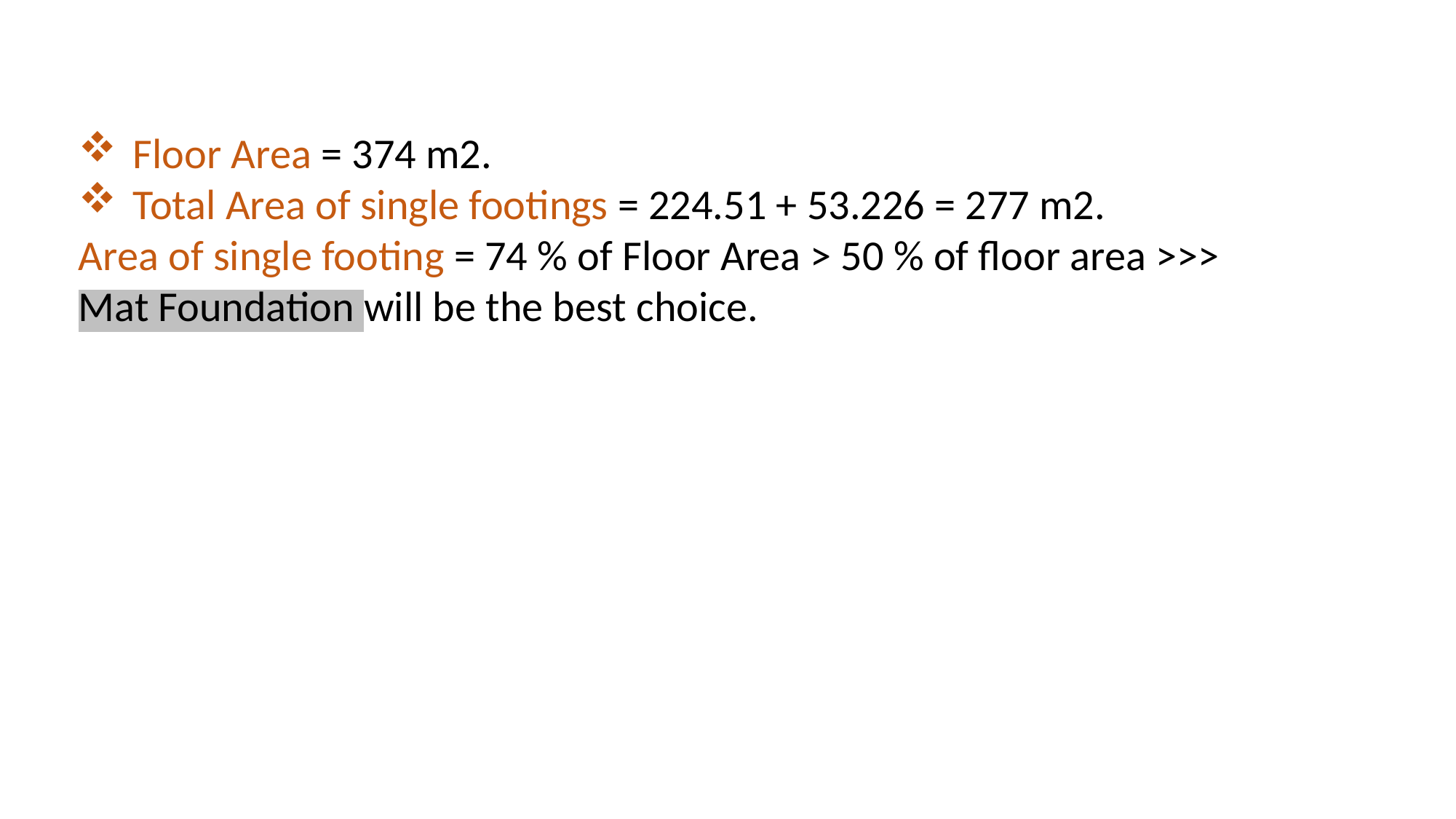

Floor Area = 374 m2.
Total Area of single footings = 224.51 + 53.226 = 277 m2.
Area of single footing = 74 % of Floor Area > 50 % of floor area >>> Mat Foundation will be the best choice.